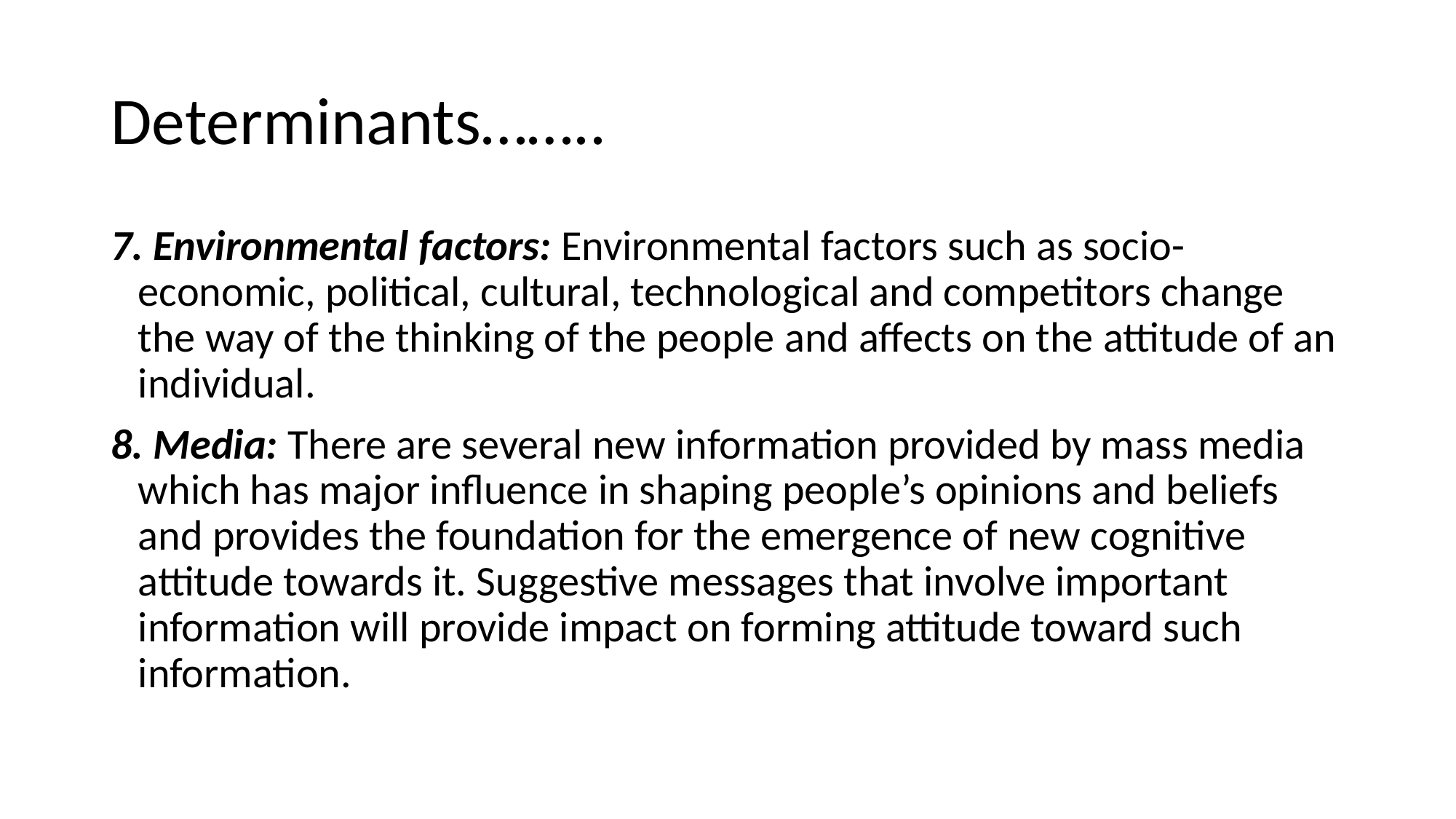

# Determinants……..
7. Environmental factors: Environmental factors such as socio-economic, political, cultural, technological and competitors change the way of the thinking of the people and affects on the attitude of an individual.
8. Media: There are several new information provided by mass media which has major influence in shaping people’s opinions and beliefs  and provides the foundation for the emergence of new cognitive attitude towards it. Suggestive messages that involve important information will provide impact on forming attitude toward such information.